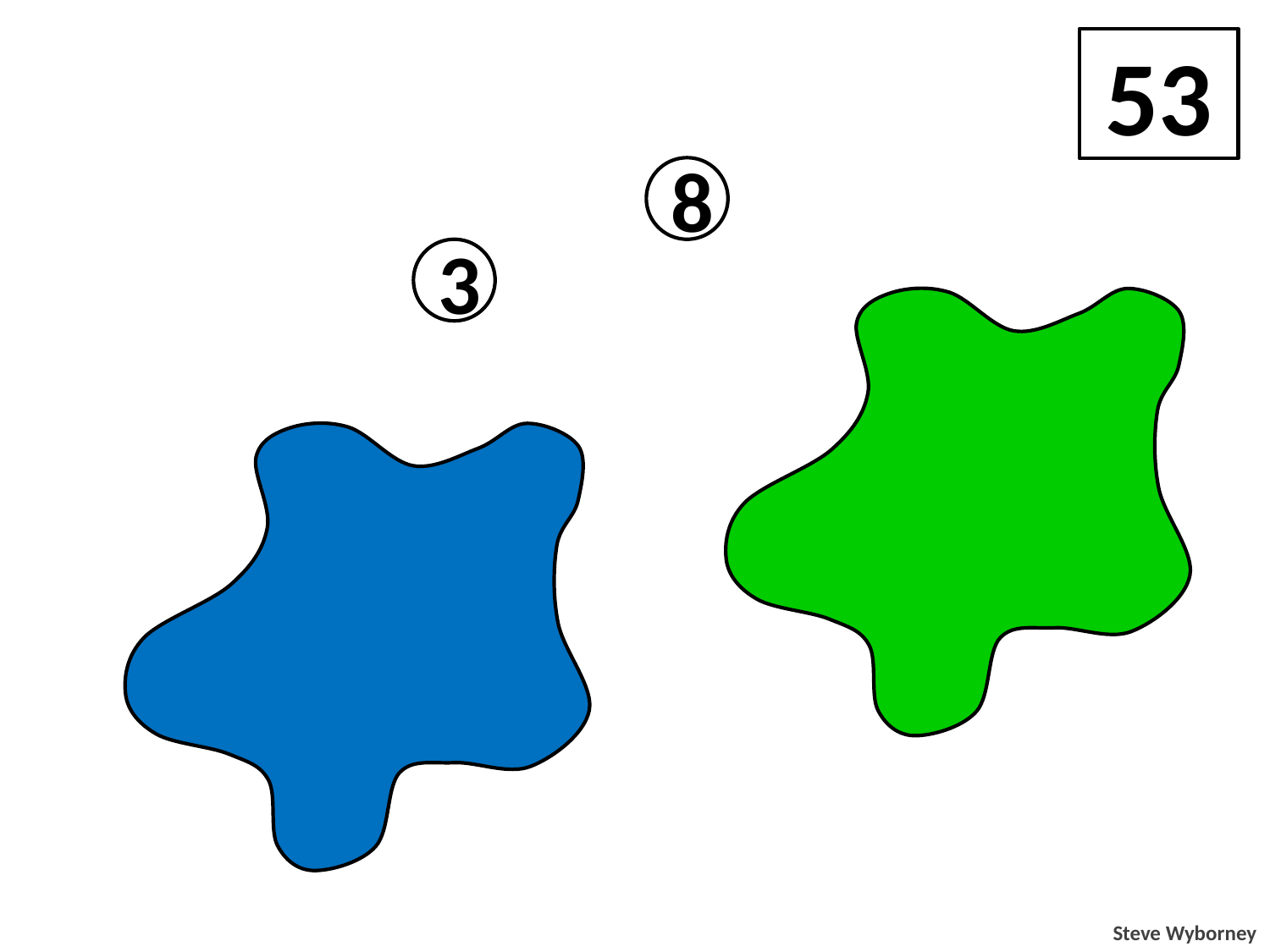

53
8
3

3
3

8
8
3
3
3
3
8
Steve Wyborney